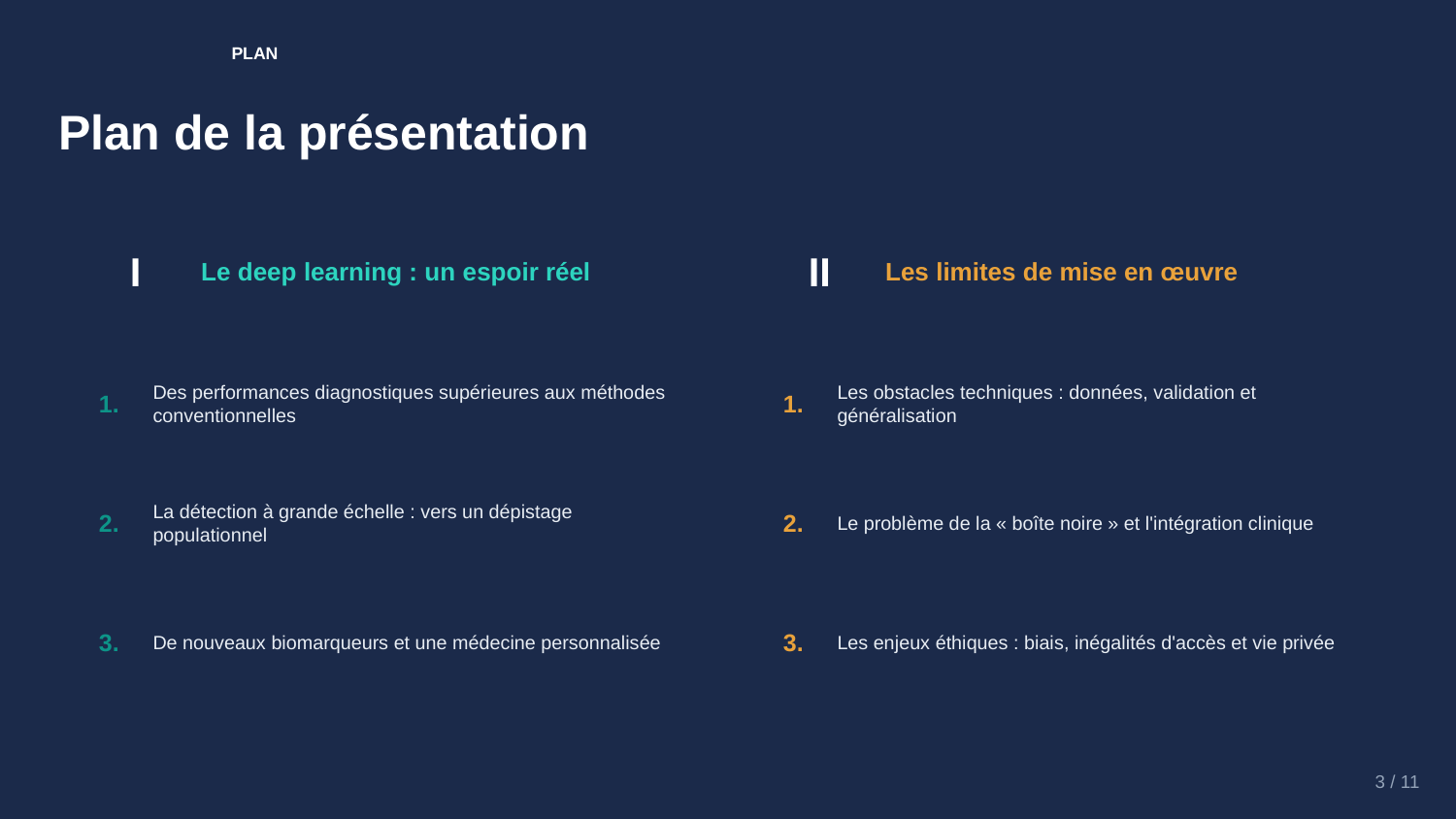

PLAN
Plan de la présentation

I
Le deep learning : un espoir réel

II
Les limites de mise en œuvre
1.
Des performances diagnostiques supérieures aux méthodes conventionnelles
1.
Les obstacles techniques : données, validation et généralisation
2.
La détection à grande échelle : vers un dépistage populationnel
2.
Le problème de la « boîte noire » et l'intégration clinique
3.
De nouveaux biomarqueurs et une médecine personnalisée
3.
Les enjeux éthiques : biais, inégalités d'accès et vie privée
3 / 11